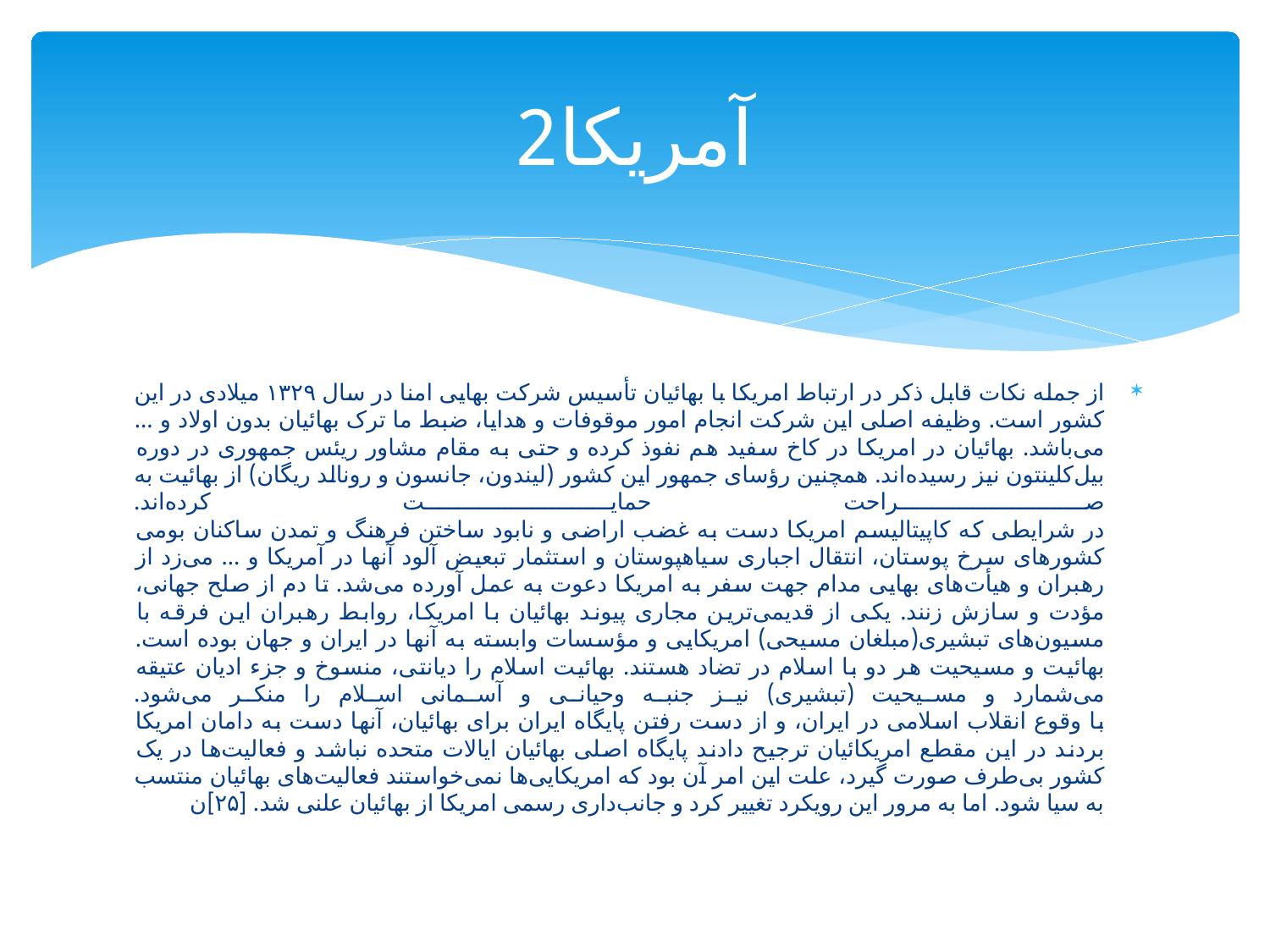

# آمریکا2
از جمله نکات قابل ذکر در ارتباط امریکا با بهائیان تأسیس شرکت بهایی امنا در سال ۱۳۲۹ میلادی در این کشور است. وظیفه اصلی این شرکت انجام امور موقوفات و هدایا، ضبط ما ترک بهائیان بدون اولاد و ... می‌باشد. بهائیان در امریکا در کاخ سفید هم نفوذ کرده و حتی به مقام مشاور ریئس جمهوری در دوره بیل‌کلینتون نیز رسیده‌اند. همچنین رؤسای جمهور این کشور (لیندون، جانسون و رونالد ریگان) از بهائیت به صراحت حمایت کرده‌اند.
در شرایطی که کاپیتالیسم امریکا دست به غضب اراضی و نابود ساختن فرهنگ و تمدن ساکنان بومی کشور‌های سرخ پوستان، انتقال اجباری سیاهپوستان و استثمار تبعیض آلود آنها در آمریکا و ... می‌زد از رهبران و هیأت‌‌های بهایی مدام جهت سفر به امریکا دعوت به عمل آورده می‌شد. تا دم از صلح جهانی، مؤدت و سازش زنند. یکی از قدیمی‌ترین مجاری پیوند بهائیان با امریکا، روابط رهبران این فرقه با مسیون‌های تبشیری(مبلغان مسیحی) امریکایی و مؤسسات وابسته به آنها در ایران و جهان بوده است. بهائیت و مسیحیت هر دو با اسلام در تضاد هستند. بهائیت اسلام را دیانتی، منسوخ و جزء ادیان عتیقه می‌شمارد و مسیحیت (تبشیری) نیز جنبه وحیانی و آسمانی اسلام را منکر می‌شود.
با وقوع انقلاب اسلامی در ایران، و از دست رفتن پایگاه ایران برای بهائیان، آنها دست به دامان امریکا بردند در این مقطع امریکائیان ترجیح دادند پایگاه اصلی بهائیان ایالات متحده نباشد و فعالیت‌ها در یک کشور بی‌طرف صورت گیرد، علت این امر آن بود که امریکا‌یی‌ها نمی‌خواستند فعالیت‌های بهائیان منتسب به سیا شود. اما به مرور این رویکرد تغییر کرد و جانب‌داری رسمی امریکا از بهائیان علنی شد. [۲۵]ن